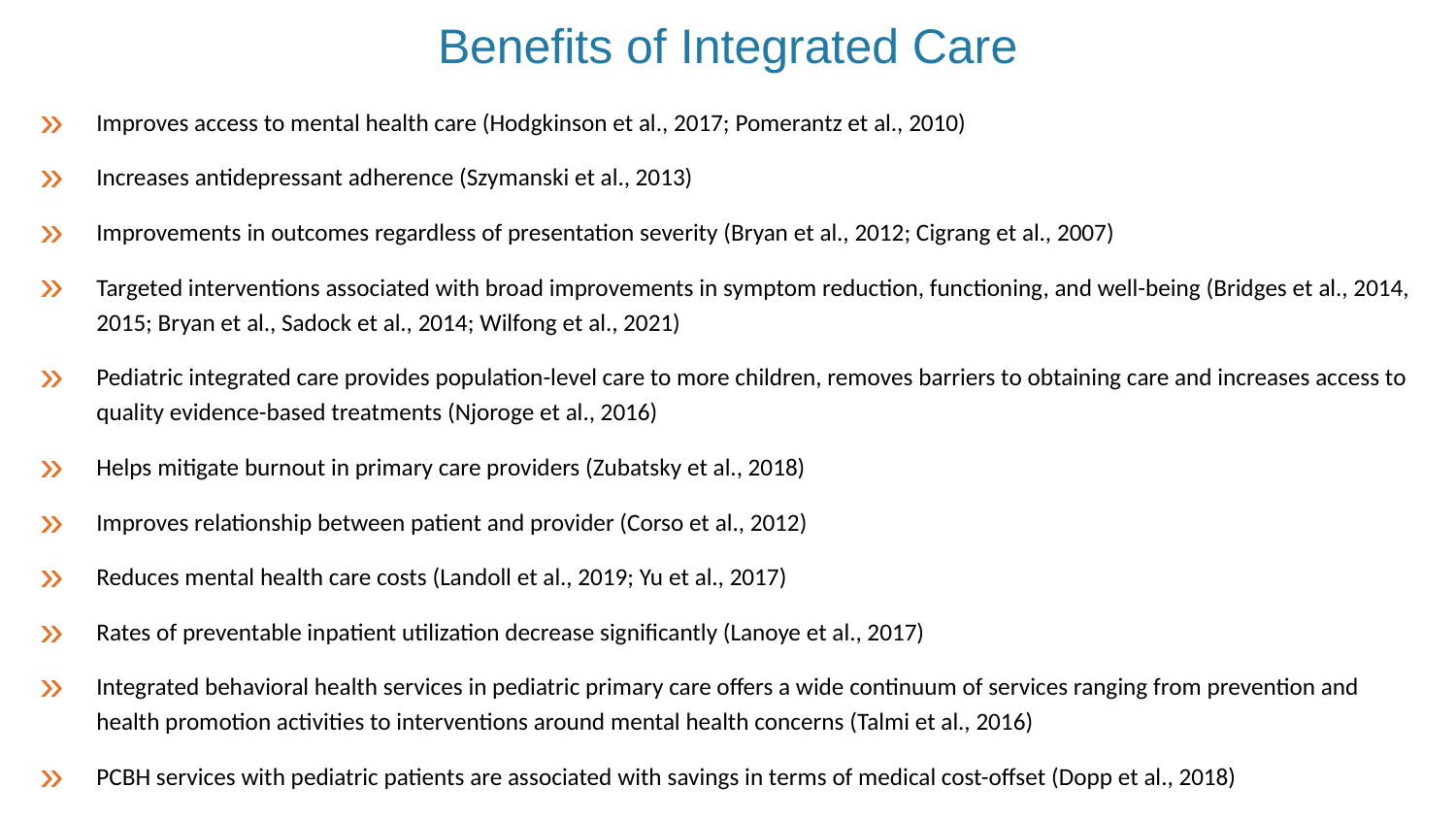

# Benefits of Integrated Care
Improves access to mental health care (Hodgkinson et al., 2017; Pomerantz et al., 2010)
Increases antidepressant adherence (Szymanski et al., 2013)
Improvements in outcomes regardless of presentation severity (Bryan et al., 2012; Cigrang et al., 2007)
Targeted interventions associated with broad improvements in symptom reduction, functioning, and well-being (Bridges et al., 2014, 2015; Bryan et al., Sadock et al., 2014; Wilfong et al., 2021)
Pediatric integrated care provides population-level care to more children, removes barriers to obtaining care and increases access to quality evidence-based treatments (Njoroge et al., 2016)
Helps mitigate burnout in primary care providers (Zubatsky et al., 2018)
Improves relationship between patient and provider (Corso et al., 2012)
Reduces mental health care costs (Landoll et al., 2019; Yu et al., 2017)
Rates of preventable inpatient utilization decrease significantly (Lanoye et al., 2017)
Integrated behavioral health services in pediatric primary care offers a wide continuum of services ranging from prevention and health promotion activities to interventions around mental health concerns (Talmi et al., 2016)
PCBH services with pediatric patients are associated with savings in terms of medical cost-offset (Dopp et al., 2018)
161